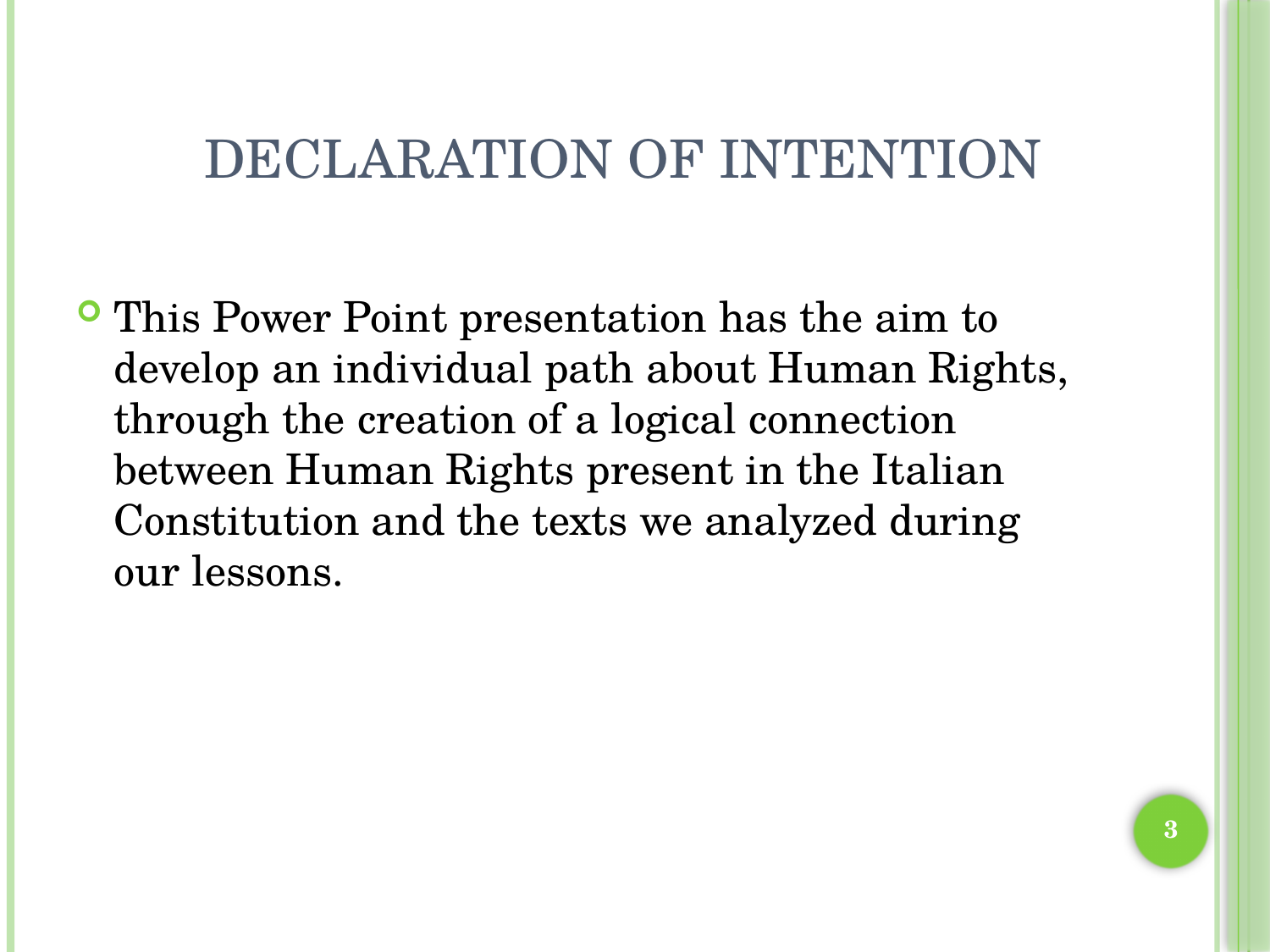

# Declaration of intention

This Power Point presentation has the aim to develop an individual path about Human Rights, through the creation of a logical connection between Human Rights present in the Italian Constitution and the texts we analyzed during our lessons.

3